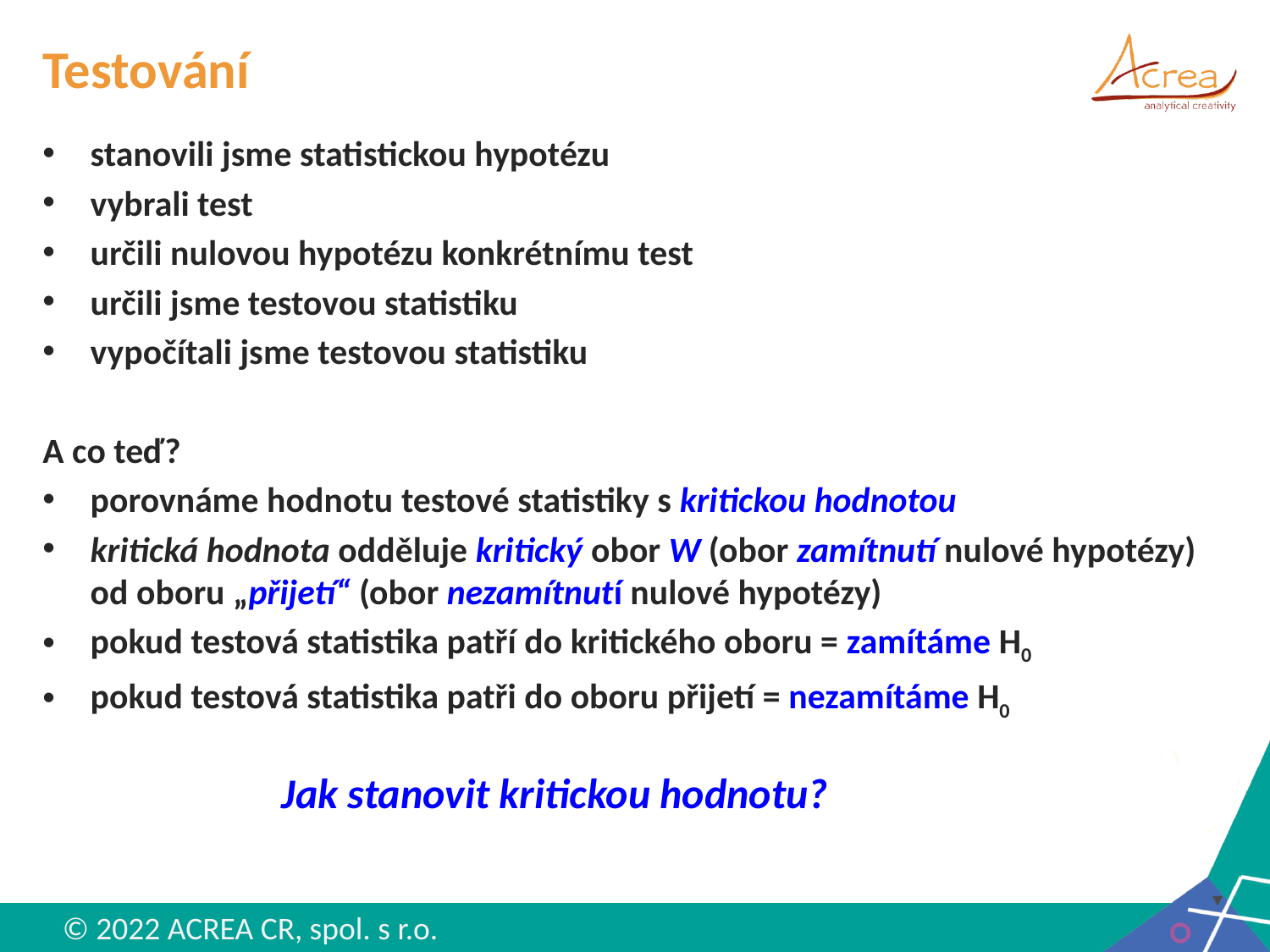

# Testování
stanovili jsme statistickou hypotézu
vybrali test
určili nulovou hypotézu konkrétnímu test
určili jsme testovou statistiku
vypočítali jsme testovou statistiku

A co teď?
porovnáme hodnotu testové statistiky s kritickou hodnotou
kritická hodnota odděluje kritický obor W (obor zamítnutí nulové hypotézy) od oboru „přijetí“ (obor nezamítnutí nulové hypotézy)
pokud testová statistika patří do kritického oboru = zamítáme H0
pokud testová statistika patři do oboru přijetí = nezamítáme H0
Jak stanovit kritickou hodnotu?